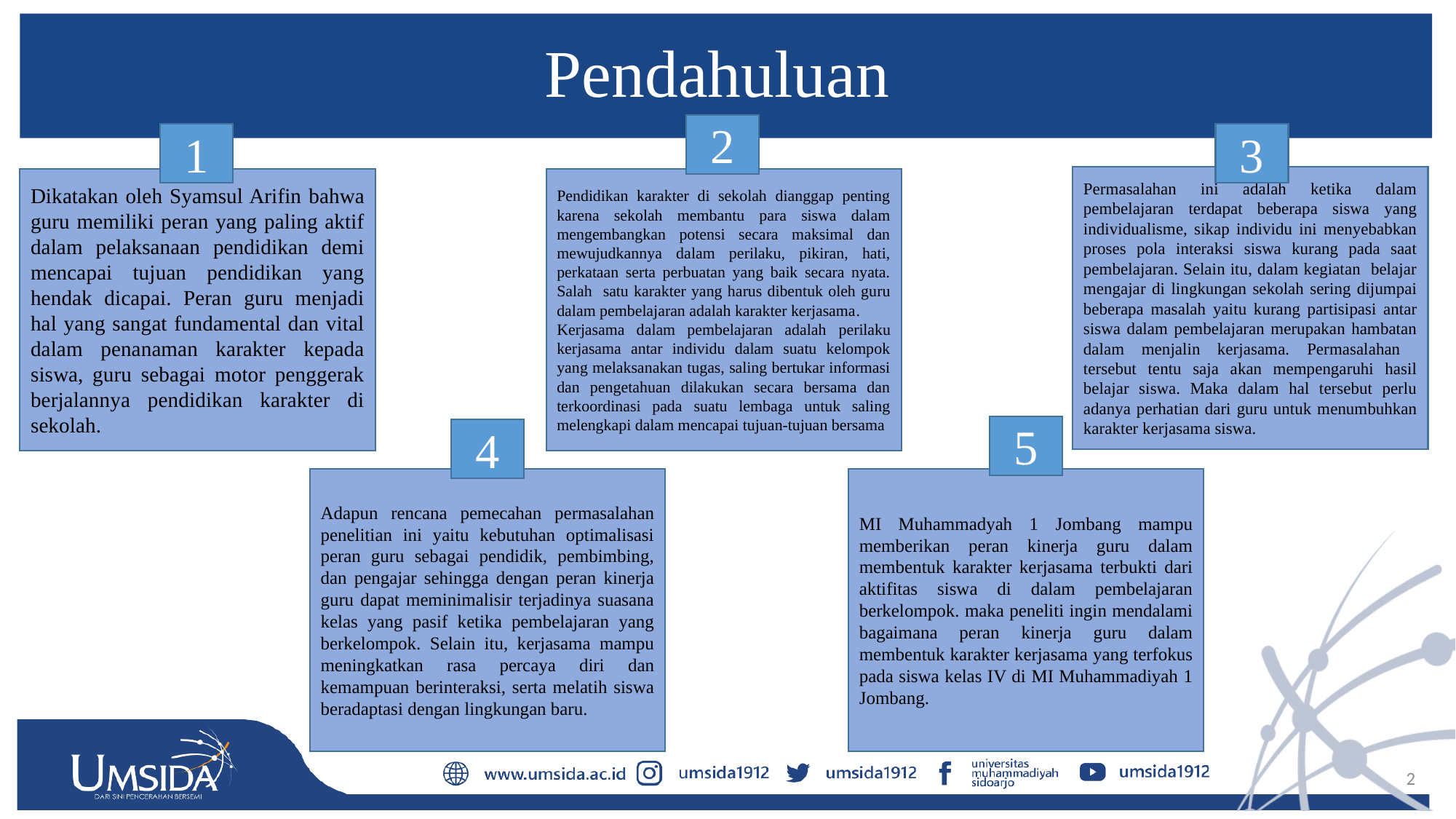

# Pendahuluan
2
1
3
Permasalahan ini adalah ketika dalam pembelajaran terdapat beberapa siswa yang individualisme, sikap individu ini menyebabkan proses pola interaksi siswa kurang pada saat pembelajaran. Selain itu, dalam kegiatan  belajar mengajar di lingkungan sekolah sering dijumpai beberapa masalah yaitu kurang partisipasi antar siswa dalam pembelajaran merupakan hambatan dalam menjalin kerjasama. Permasalahan  tersebut tentu saja akan mempengaruhi hasil belajar siswa. Maka dalam hal tersebut perlu adanya perhatian dari guru untuk menumbuhkan karakter kerjasama siswa.
Dikatakan oleh Syamsul Arifin bahwa guru memiliki peran yang paling aktif dalam pelaksanaan pendidikan demi mencapai tujuan pendidikan yang hendak dicapai. Peran guru menjadi hal yang sangat fundamental dan vital dalam penanaman karakter kepada siswa, guru sebagai motor penggerak berjalannya pendidikan karakter di sekolah.
Pendidikan karakter di sekolah dianggap penting karena sekolah membantu para siswa dalam mengembangkan potensi secara maksimal dan mewujudkannya dalam perilaku, pikiran, hati, perkataan serta perbuatan yang baik secara nyata. Salah  satu karakter yang harus dibentuk oleh guru dalam pembelajaran adalah karakter kerjasama.
Kerjasama dalam pembelajaran adalah perilaku kerjasama antar individu dalam suatu kelompok yang melaksanakan tugas, saling bertukar informasi dan pengetahuan dilakukan secara bersama dan terkoordinasi pada suatu lembaga untuk saling melengkapi dalam mencapai tujuan-tujuan bersama
5
4
Adapun rencana pemecahan permasalahan penelitian ini yaitu kebutuhan optimalisasi peran guru sebagai pendidik, pembimbing, dan pengajar sehingga dengan peran kinerja guru dapat meminimalisir terjadinya suasana kelas yang pasif ketika pembelajaran yang berkelompok. Selain itu, kerjasama mampu meningkatkan rasa percaya diri dan kemampuan berinteraksi, serta melatih siswa beradaptasi dengan lingkungan baru.
MI Muhammadyah 1 Jombang mampu memberikan peran kinerja guru dalam membentuk karakter kerjasama terbukti dari aktifitas siswa di dalam pembelajaran berkelompok. maka peneliti ingin mendalami bagaimana peran kinerja guru dalam membentuk karakter kerjasama yang terfokus pada siswa kelas IV di MI Muhammadiyah 1 Jombang.